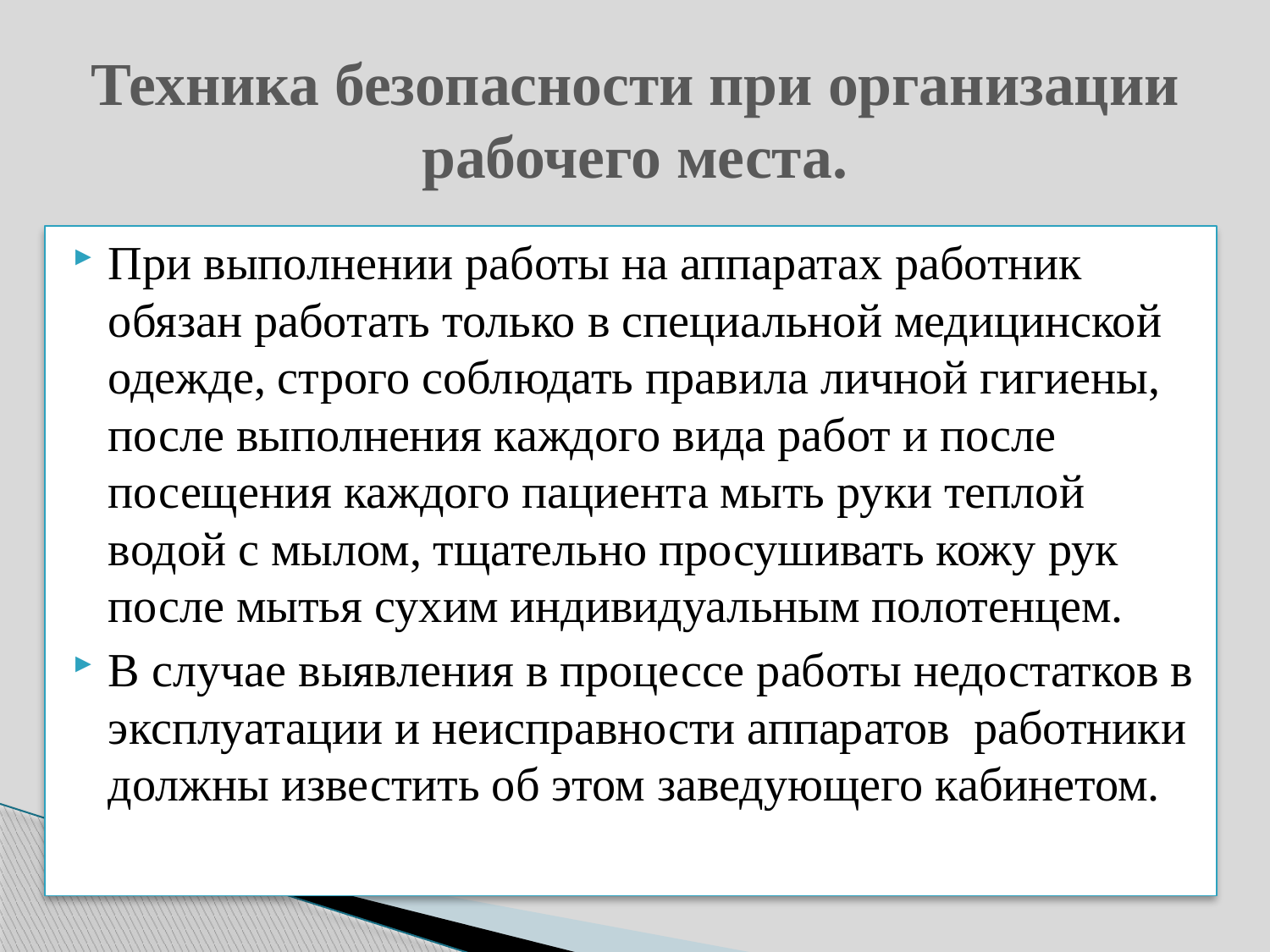

# Техника безопасности при организации рабочего места.
При выполнении работы на аппаратах работник обязан работать только в специальной медицинской одежде, строго соблюдать правила личной гигиены, после выполнения каждого вида работ и после посещения каждого пациента мыть руки теплой водой с мылом, тщательно просушивать кожу рук после мытья сухим индивидуальным полотенцем.
В случае выявления в процессе работы недостатков в эксплуатации и неисправности аппаратов  работники должны известить об этом заведующего кабинетом.